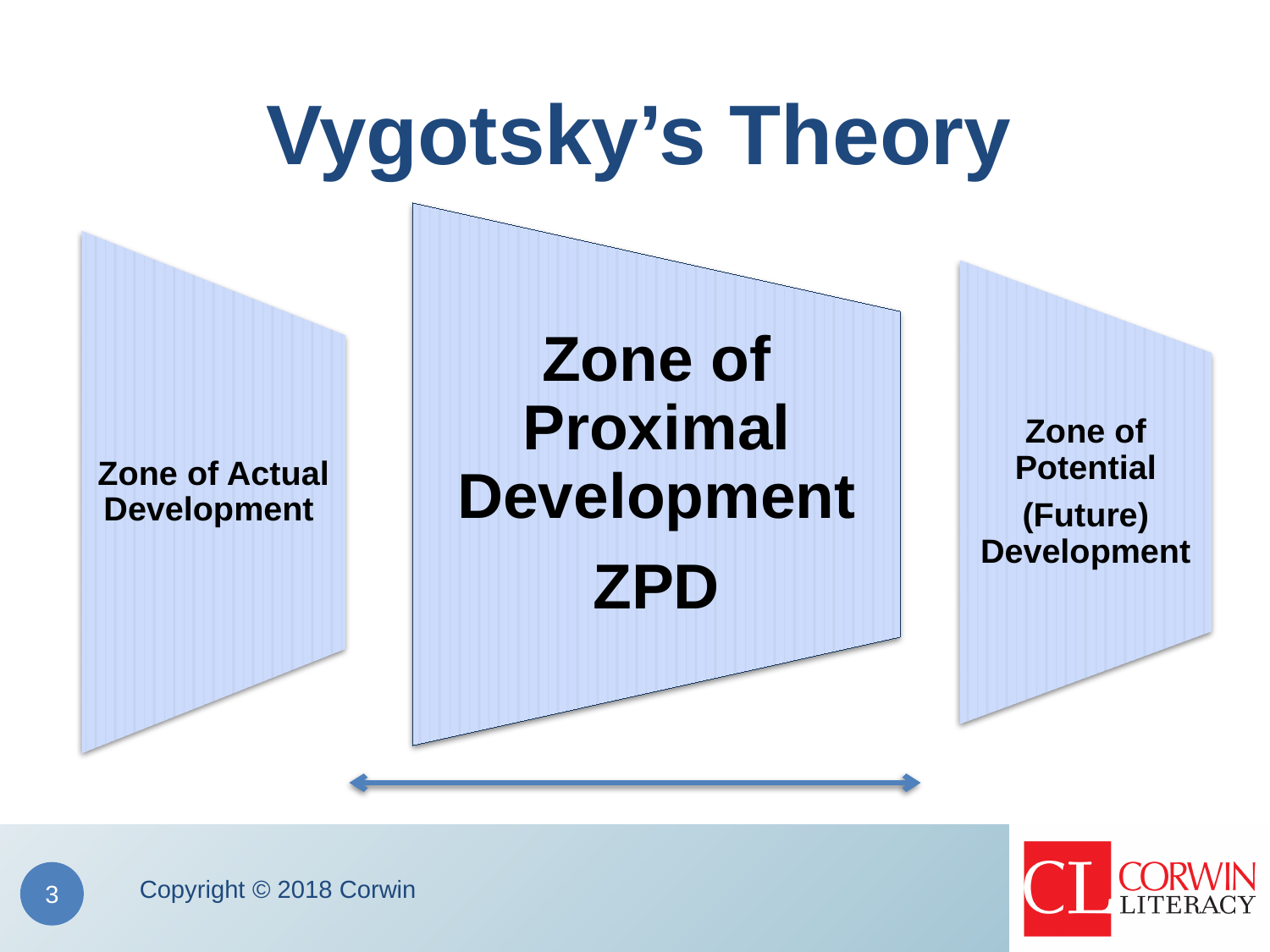

# Vygotsky’s Theory
Zone of Actual Development
Zone of Proximal Development
ZPD
Zone of Potential
(Future) Development
Copyright © 2018 Corwin
3